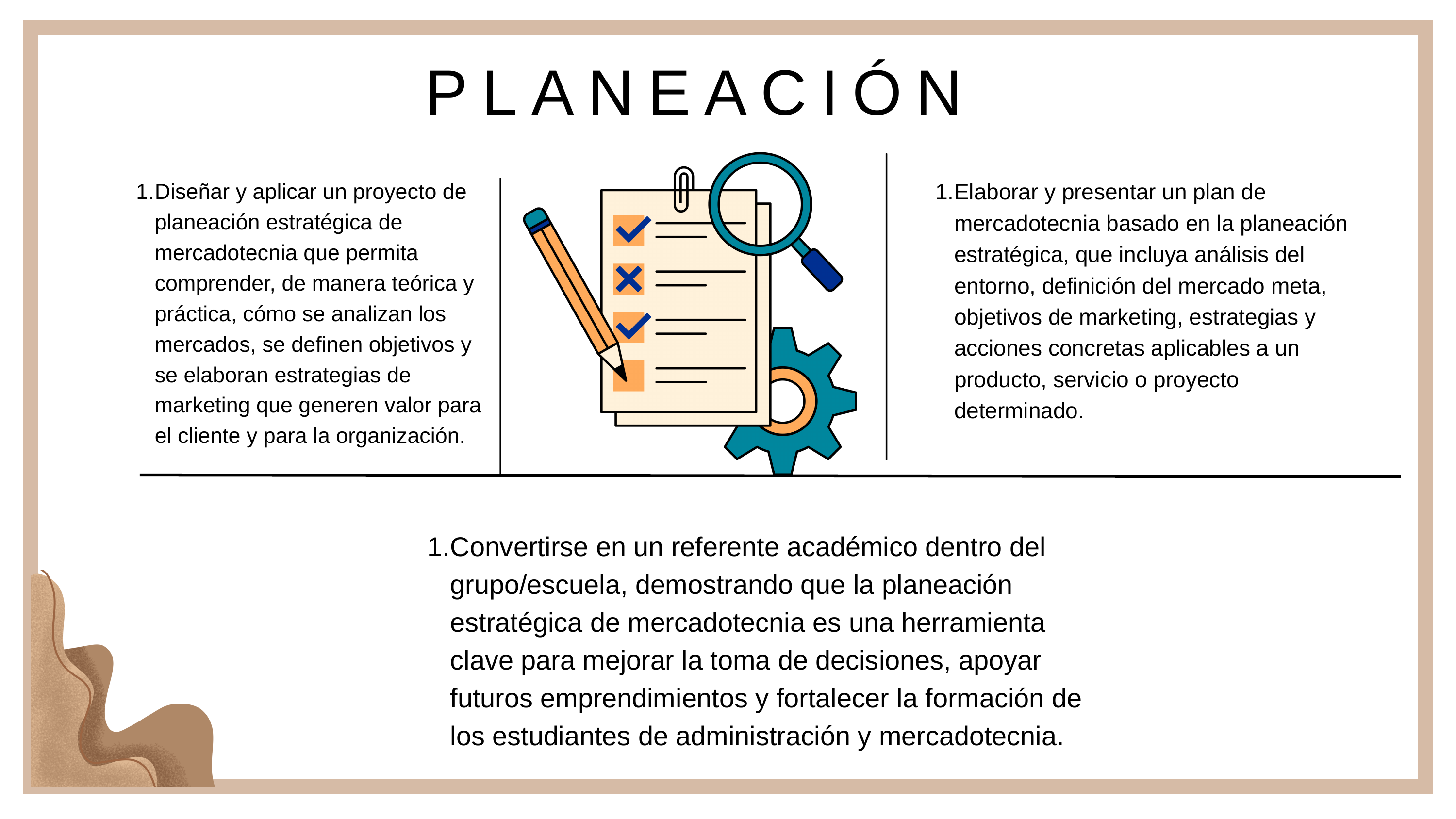

PLANEACIÓN

Diseñar y aplicar un proyecto de planeación estratégica de mercadotecnia que permita comprender, de manera teórica y práctica, cómo se analizan los mercados, se definen objetivos y se elaboran estrategias de marketing que generen valor para el cliente y para la organización.

Elaborar y presentar un plan de mercadotecnia basado en la planeación estratégica, que incluya análisis del entorno, definición del mercado meta, objetivos de marketing, estrategias y acciones concretas aplicables a un producto, servicio o proyecto determinado.

Convertirse en un referente académico dentro del grupo/escuela, demostrando que la planeación estratégica de mercadotecnia es una herramienta clave para mejorar la toma de decisiones, apoyar futuros emprendimientos y fortalecer la formación de los estudiantes de administración y mercadotecnia.